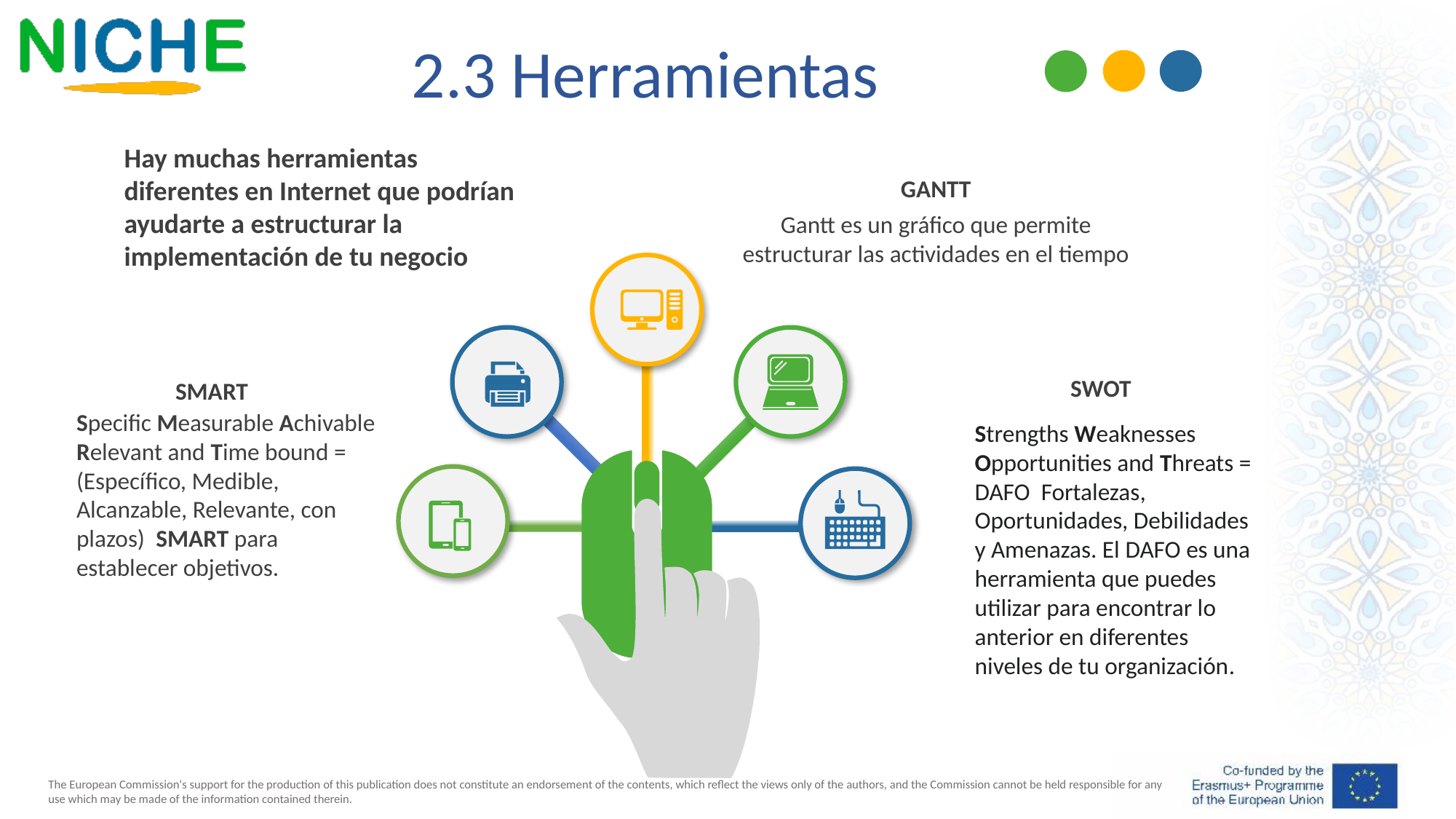

2.3 Herramientas

Hay muchas herramientas diferentes en Internet que podrían ayudarte a estructurar la implementación de tu negocio

GANTT
Gantt es un gráfico que permite estructurar las actividades en el tiempo

SWOT
Strengths Weaknesses  Opportunities and Threats = DAFO  Fortalezas, Oportunidades, Debilidades y Amenazas. El DAFO es una herramienta que puedes utilizar para encontrar lo anterior en diferentes niveles de tu organización.

SMART
Specific Measurable Achivable Relevant and Time bound =
(Específico, Medible, Alcanzable, Relevante, con plazos)  SMART para establecer objetivos.